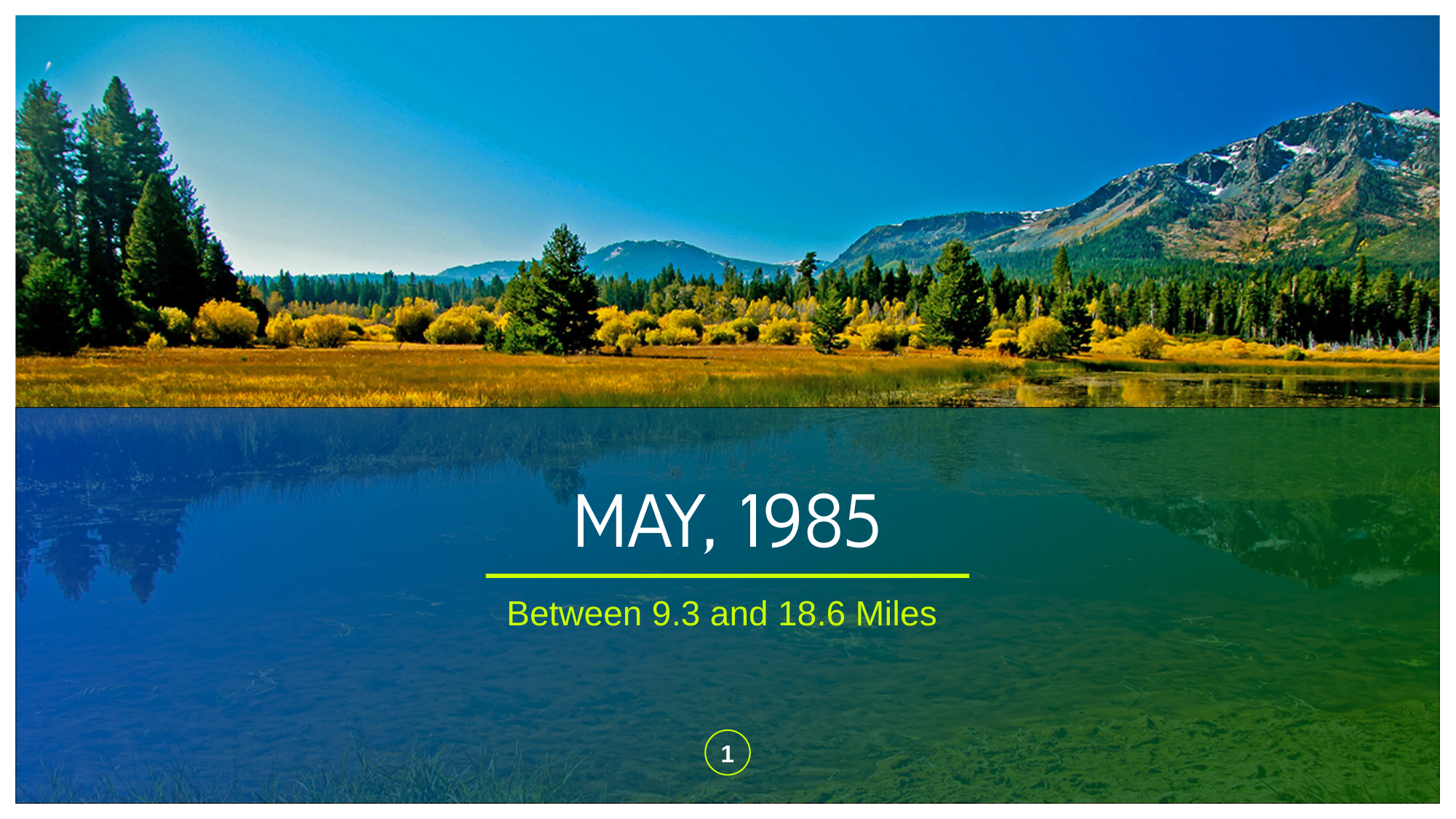

# MAY, 1985
Between 9.3 and 18.6 Miles
1